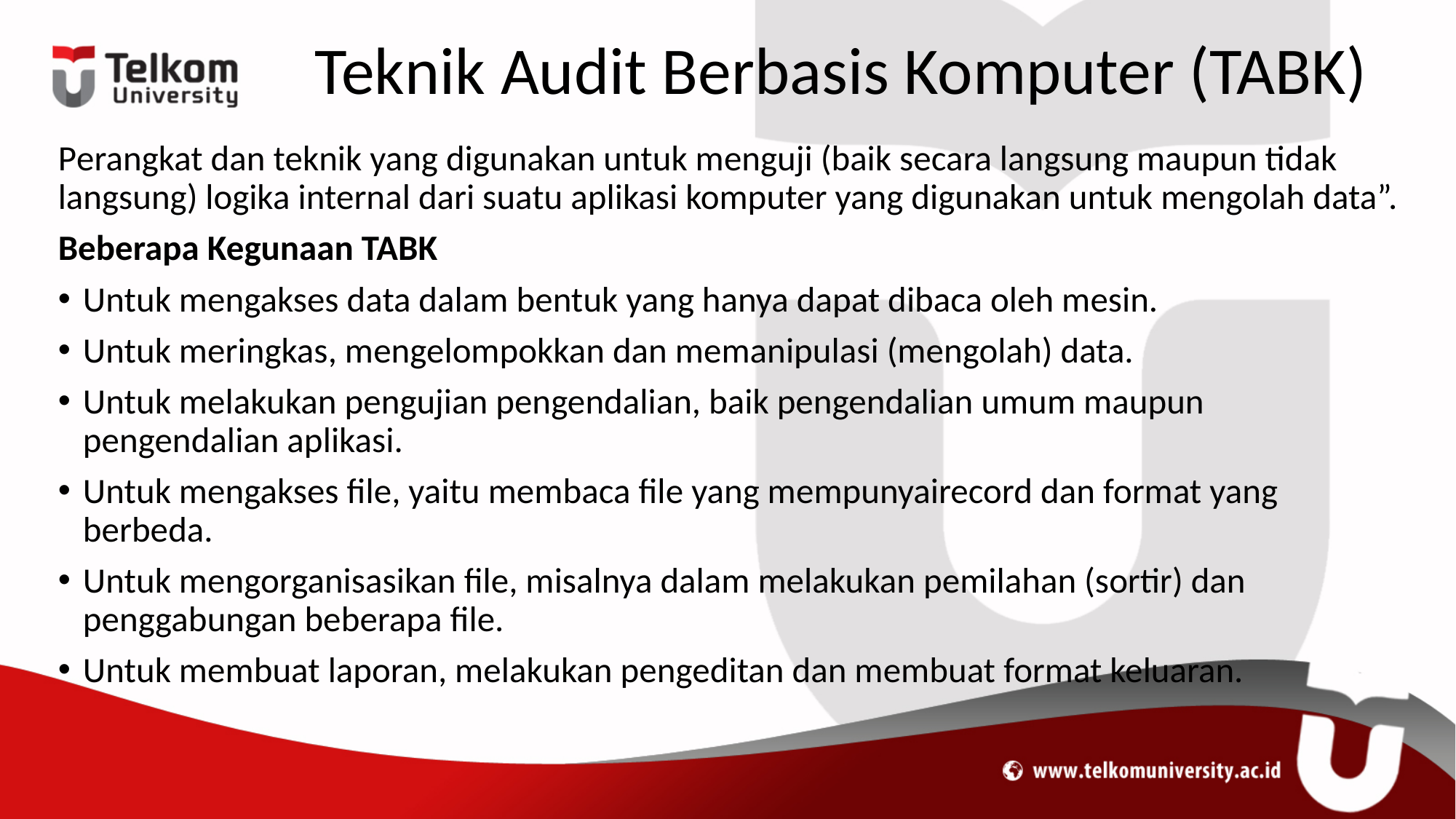

# Teknik Audit Berbasis Komputer (TABK)
Perangkat dan teknik yang digunakan untuk menguji (baik secara langsung maupun tidak langsung) logika internal dari suatu aplikasi komputer yang digunakan untuk mengolah data”.
Beberapa Kegunaan TABK
Untuk mengakses data dalam bentuk yang hanya dapat dibaca oleh mesin.
Untuk meringkas, mengelompokkan dan memanipulasi (mengolah) data.
Untuk melakukan pengujian pengendalian, baik pengendalian umum maupun pengendalian aplikasi.
Untuk mengakses file, yaitu membaca file yang mempunyairecord dan format yang berbeda.
Untuk mengorganisasikan file, misalnya dalam melakukan pemilahan (sortir) dan penggabungan beberapa file.
Untuk membuat laporan, melakukan pengeditan dan membuat format keluaran.